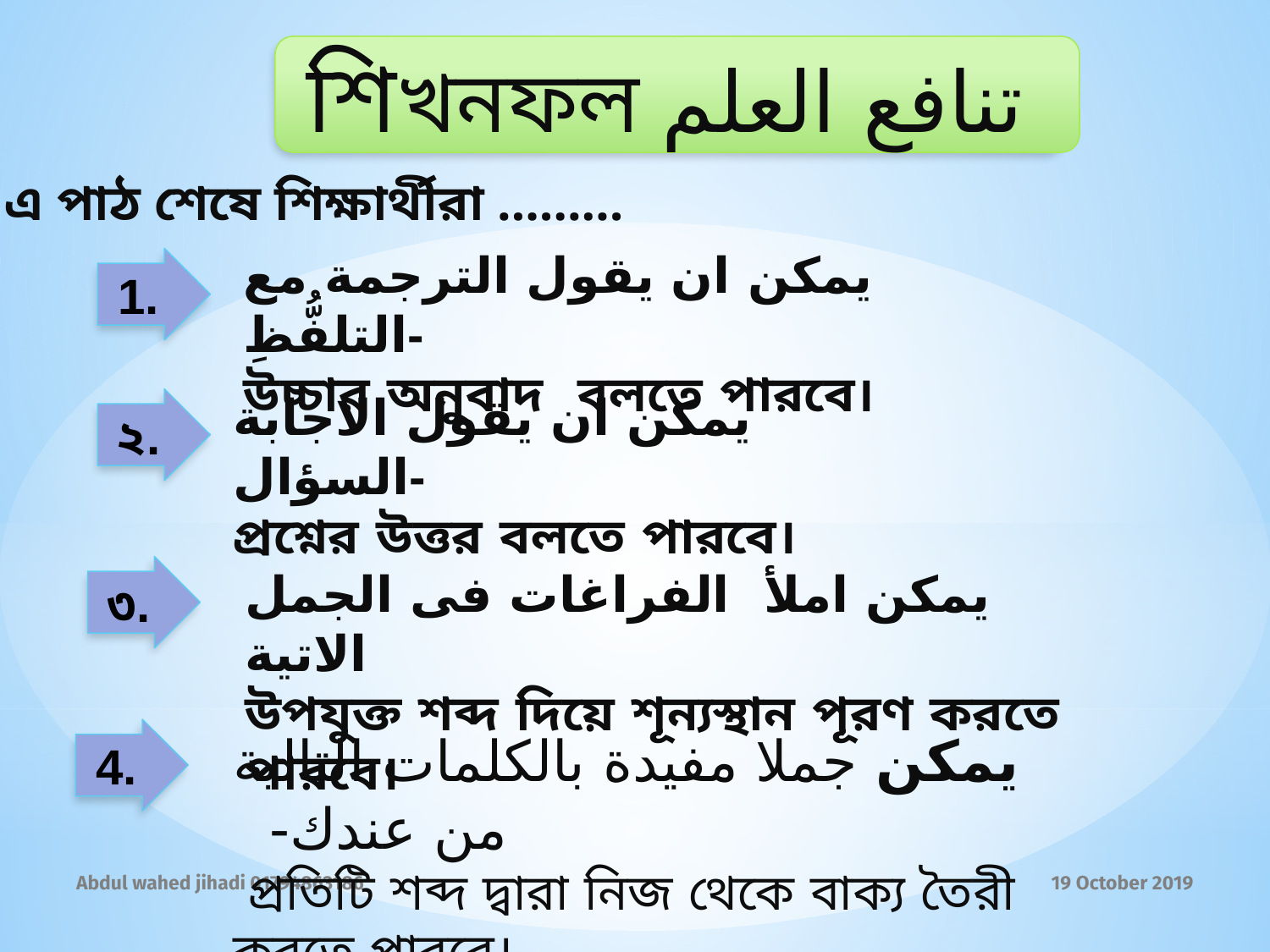

শিখনফল تنافع العلم
এ পাঠ শেষে শিক্ষার্থীরা ………
يمكن ان يقول الترجمة مع التلفُّظِ-
উচ্চার অনুবাদ  বলতে পারবে।
1.
يمكن ان يقول الاجابة السؤال-
প্রশ্নের উত্তর বলতে পারবে।
২.
৩.
يمكن املأ  الفراغات فى الجمل الاتية
উপযুক্ত শব্দ দিয়ে শূন্যস্থান পূরণ করতে পারবে।
4.
يمكن جملا مفيدة بالكلمات التالية من عندك-
 প্রতিটি শব্দ দ্বারা নিজ থেকে বাক্য তৈরী করতে পারবে।
Abdul wahed jihadi 01794863186
19 October 2019